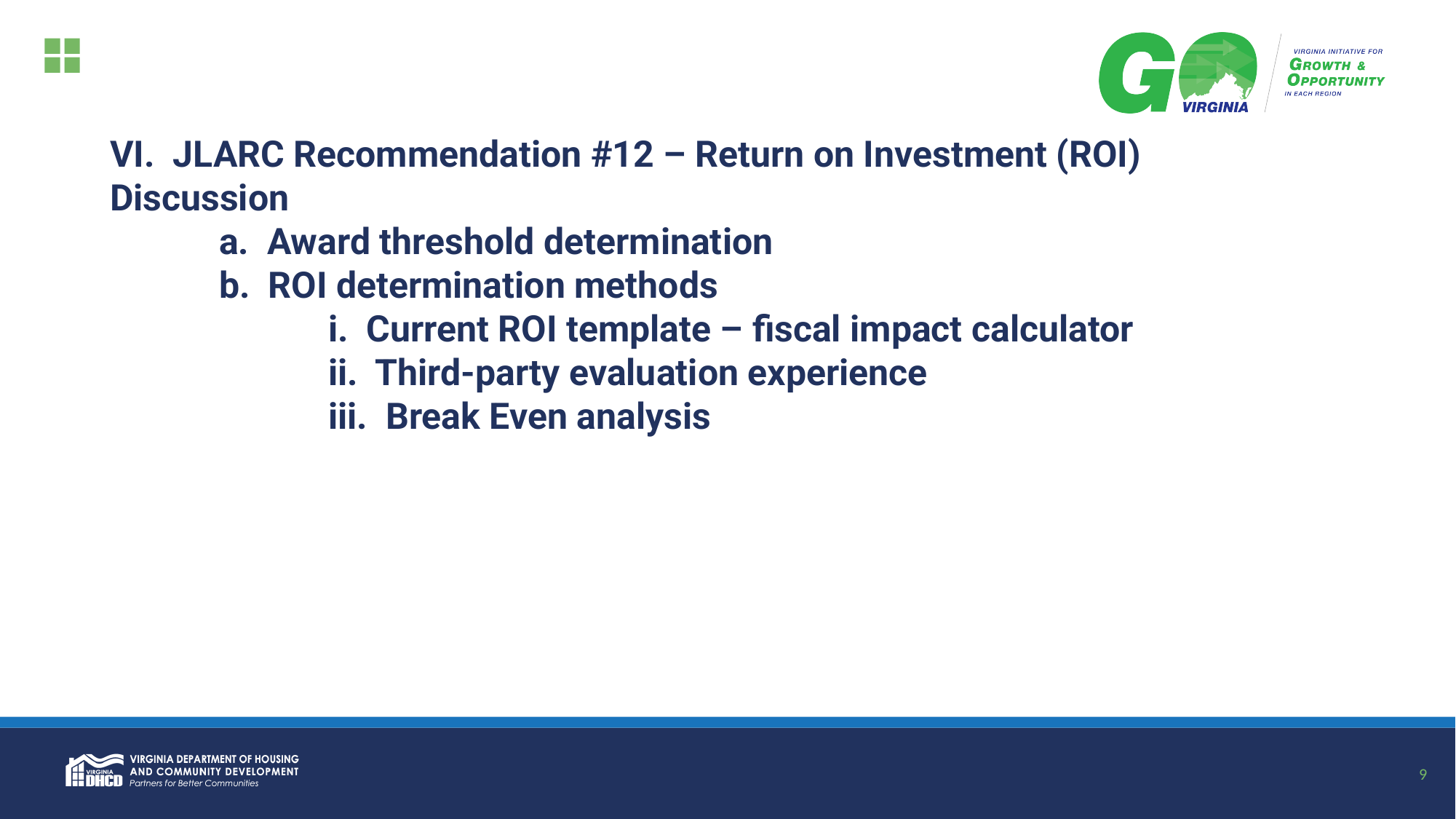

# VI.  JLARC Recommendation #12 – Return on Investment (ROI) Discussion a.  Award threshold determination b.  ROI determination methods i.  Current ROI template – fiscal impact calculator ii.  Third-party evaluation experience iii.  Break Even analysis
9
9